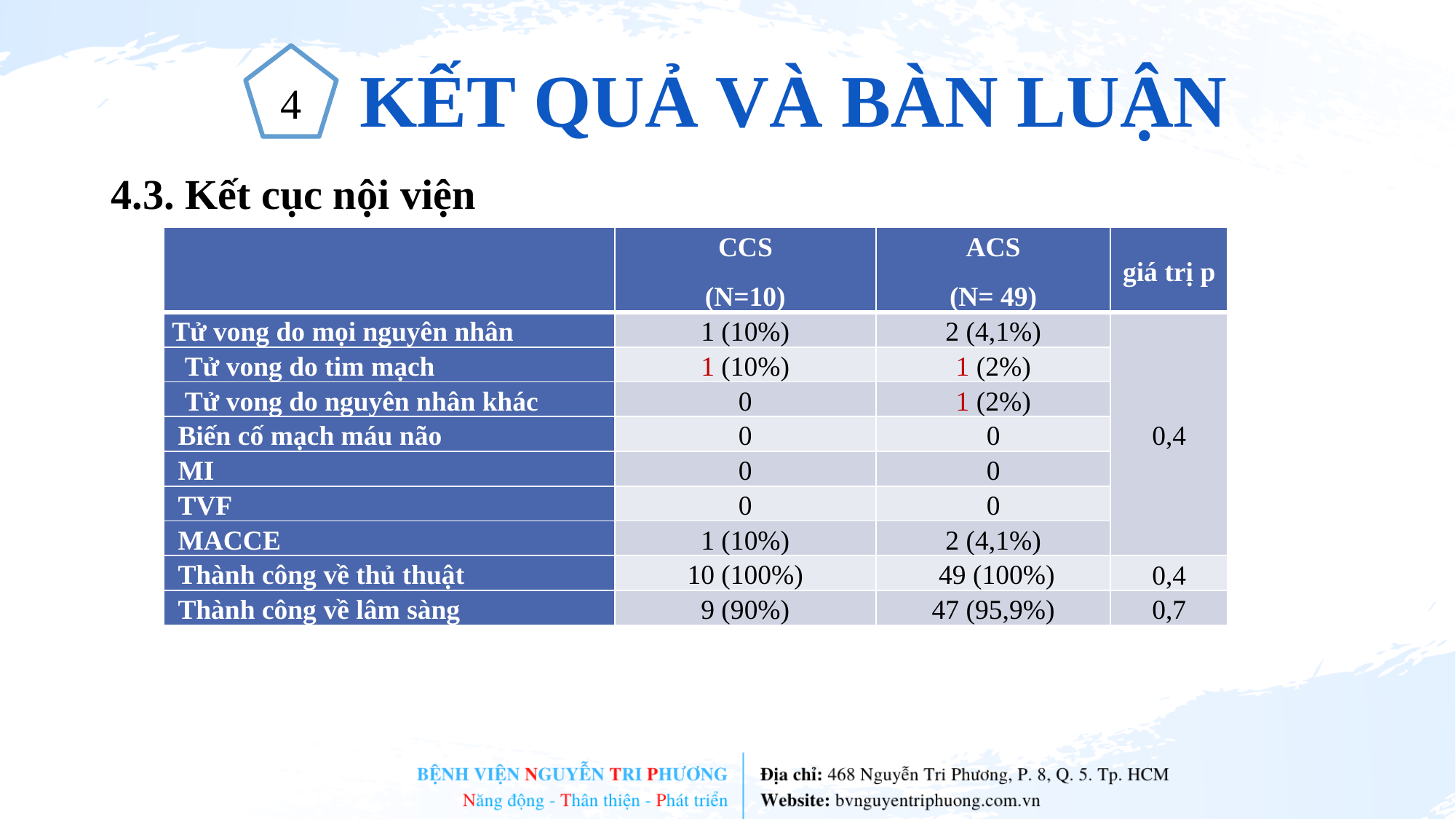

KẾT QUẢ VÀ BÀN LUẬN
4
4.3. Kết cục nội viện
|  | CCS (N=10) | ACS (N= 49) | giá trị p |
| --- | --- | --- | --- |
| Tử vong do mọi nguyên nhân | 1 (10%) | 2 (4,1%) | 0,4 |
| Tử vong do tim mạch | 1 (10%) | 1 (2%) |  |
| Tử vong do nguyên nhân khác | 0 | 1 (2%) |  |
| Biến cố mạch máu não | 0 | 0 |  |
| MI | 0 | 0 |  |
| TVF | 0 | 0 |  |
| MACCE | 1 (10%) | 2 (4,1%) |  |
| Thành công về thủ thuật | 10 (100%) | 49 (100%) | 0,4 |
| Thành công về lâm sàng | 9 (90%) | 47 (95,9%) | 0,7 |